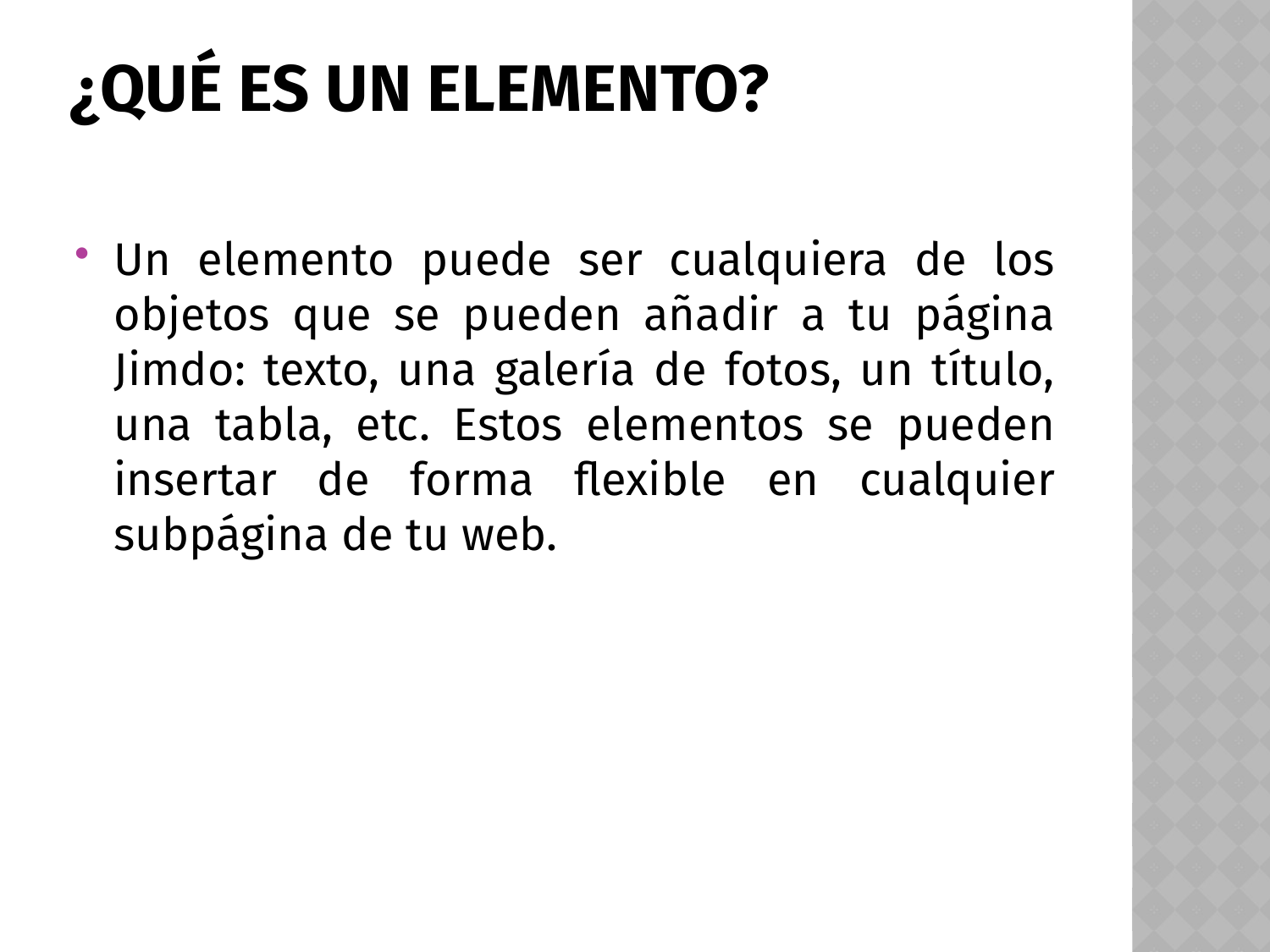

# ¿Qué es un elemento?
Un elemento puede ser cualquiera de los objetos que se pueden añadir a tu página Jimdo: texto, una galería de fotos, un título, una tabla, etc. Estos elementos se pueden insertar de forma flexible en cualquier subpágina de tu web.